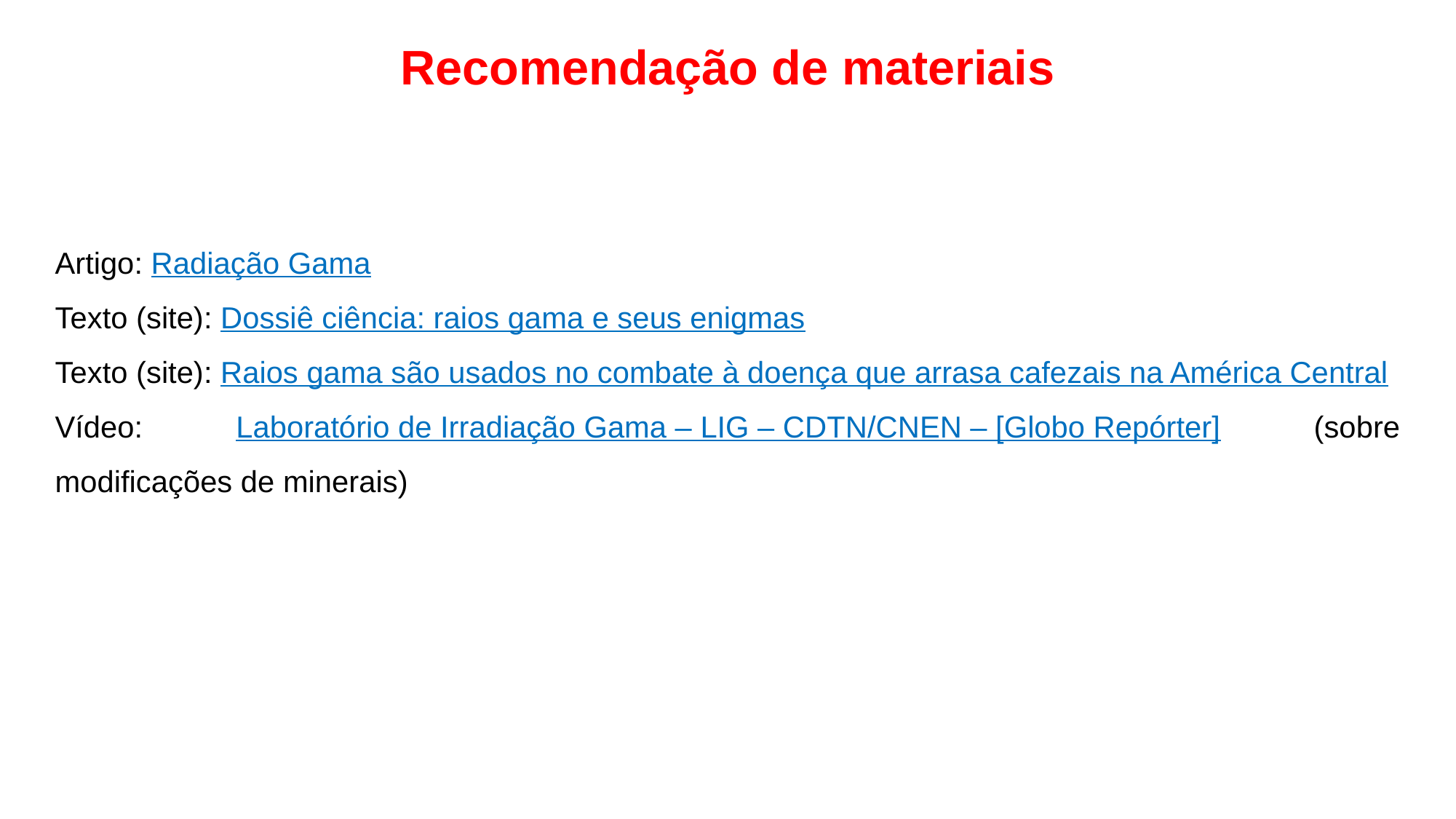

Recomendação de materiais
Artigo: Radiação Gama
Texto (site): Dossiê ciência: raios gama e seus enigmas
Texto (site): Raios gama são usados no combate à doença que arrasa cafezais na América Central
Vídeo: Laboratório de Irradiação Gama – LIG – CDTN/CNEN – [Globo Repórter] (sobre modificações de minerais)